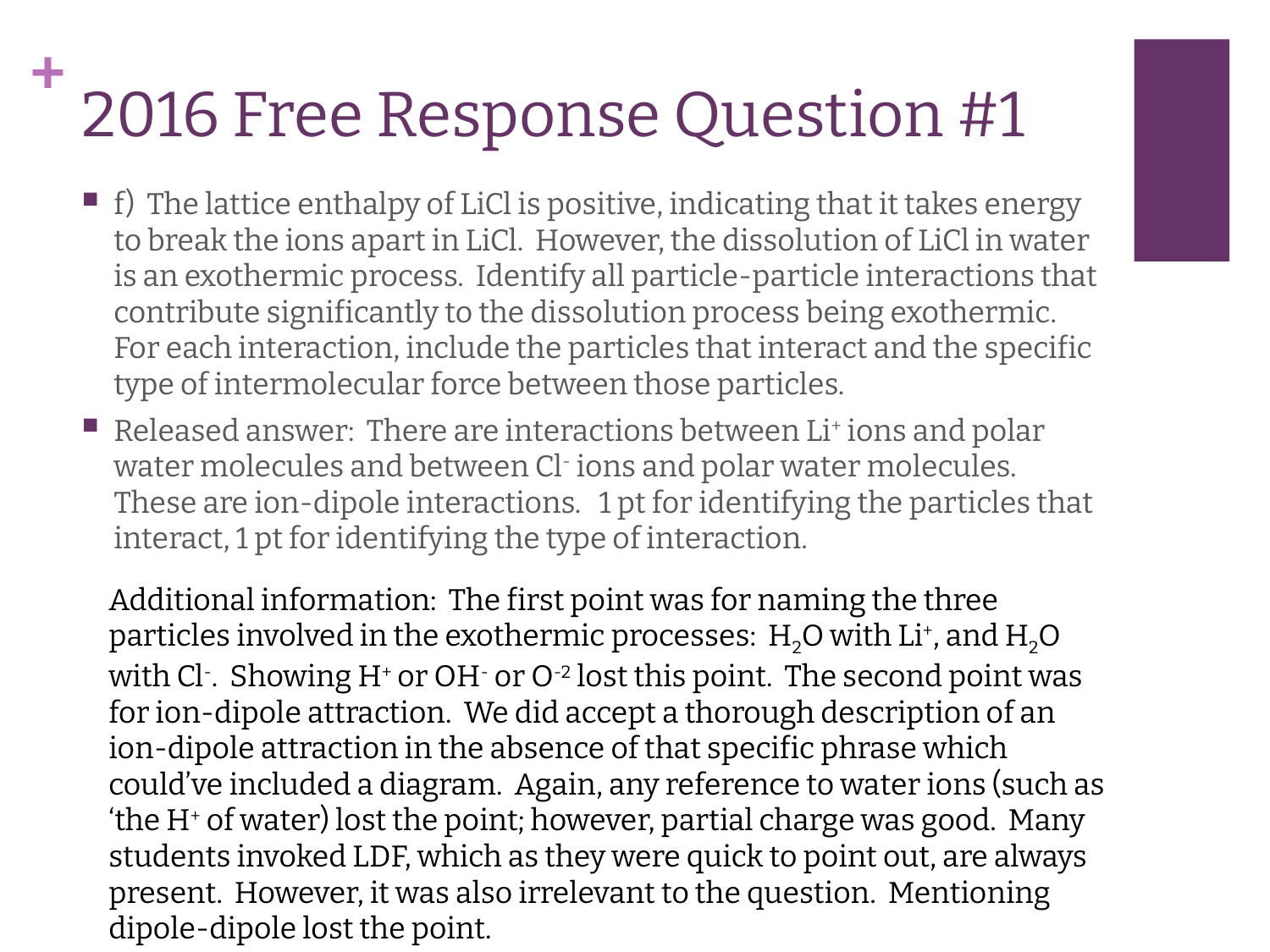

# 2016 Free Response Question #1
f)  The lattice enthalpy of LiCl is positive, indicating that it takes energy to break the ions apart in LiCl.  However, the dissolution of LiCl in water is an exothermic process.  Identify all particle-particle interactions that contribute significantly to the dissolution process being exothermic.  For each interaction, include the particles that interact and the specific type of intermolecular force between those particles.
Released answer:  There are interactions between Li+ ions and polar water molecules and between Cl- ions and polar water molecules.  These are ion-dipole interactions.   1 pt for identifying the particles that interact, 1 pt for identifying the type of interaction.

Additional information:  The first point was for naming the three particles involved in the exothermic processes:  H2O with Li+, and H2O with Cl-.  Showing H+ or OH- or O-2 lost this point.  The second point was for ion-dipole attraction.  We did accept a thorough description of an ion-dipole attraction in the absence of that specific phrase which could’ve included a diagram.  Again, any reference to water ions (such as ‘the H+ of water) lost the point; however, partial charge was good.  Many students invoked LDF, which as they were quick to point out, are always present.  However, it was also irrelevant to the question.  Mentioning dipole-dipole lost the point.